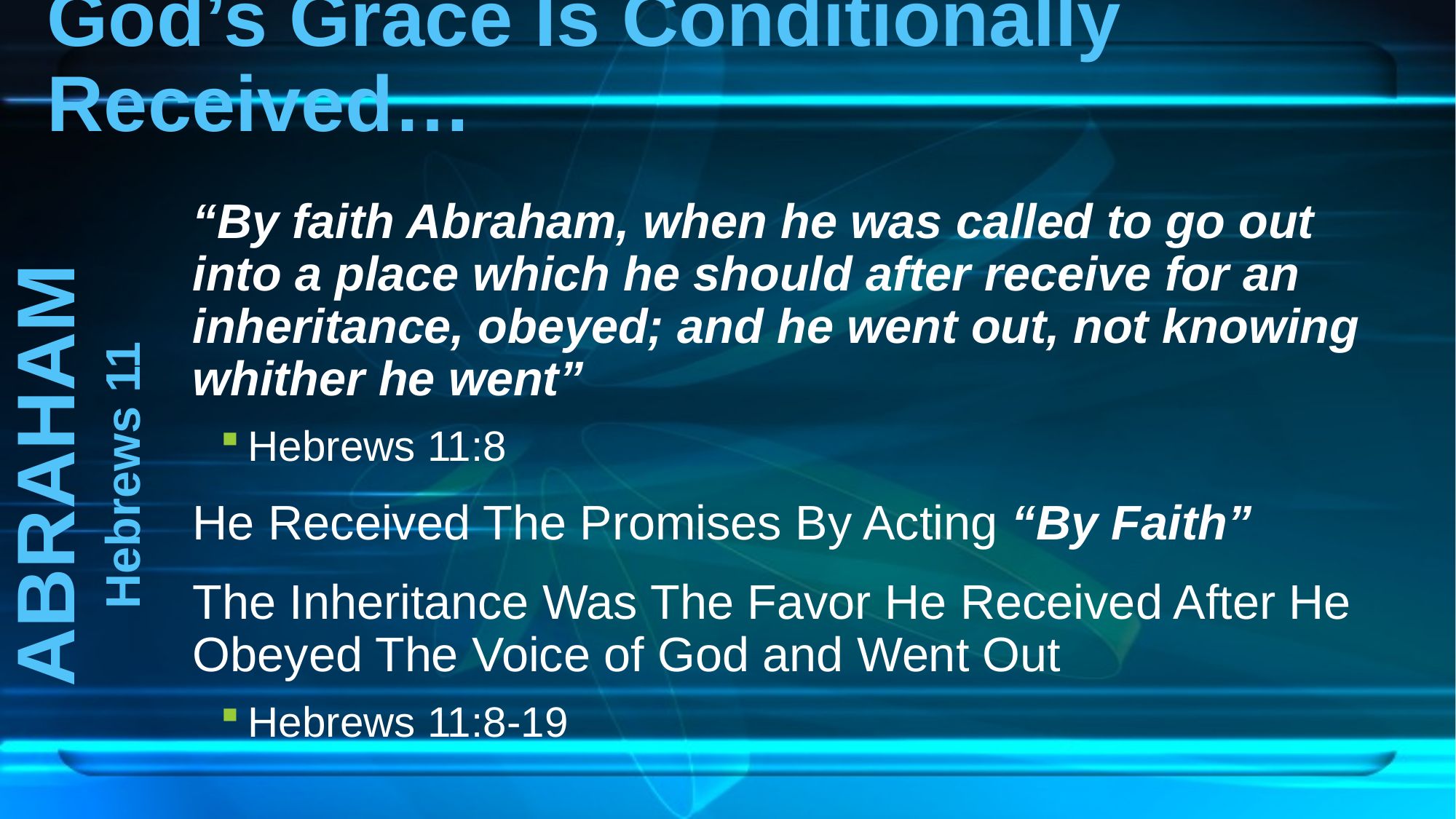

# God’s Grace Is Conditionally Received…
“By faith Abraham, when he was called to go out into a place which he should after receive for an inheritance, obeyed; and he went out, not knowing whither he went”
Hebrews 11:8
He Received The Promises By Acting “By Faith”
The Inheritance Was The Favor He Received After He Obeyed The Voice of God and Went Out
Hebrews 11:8-19
ABRAHAM
Hebrews 11